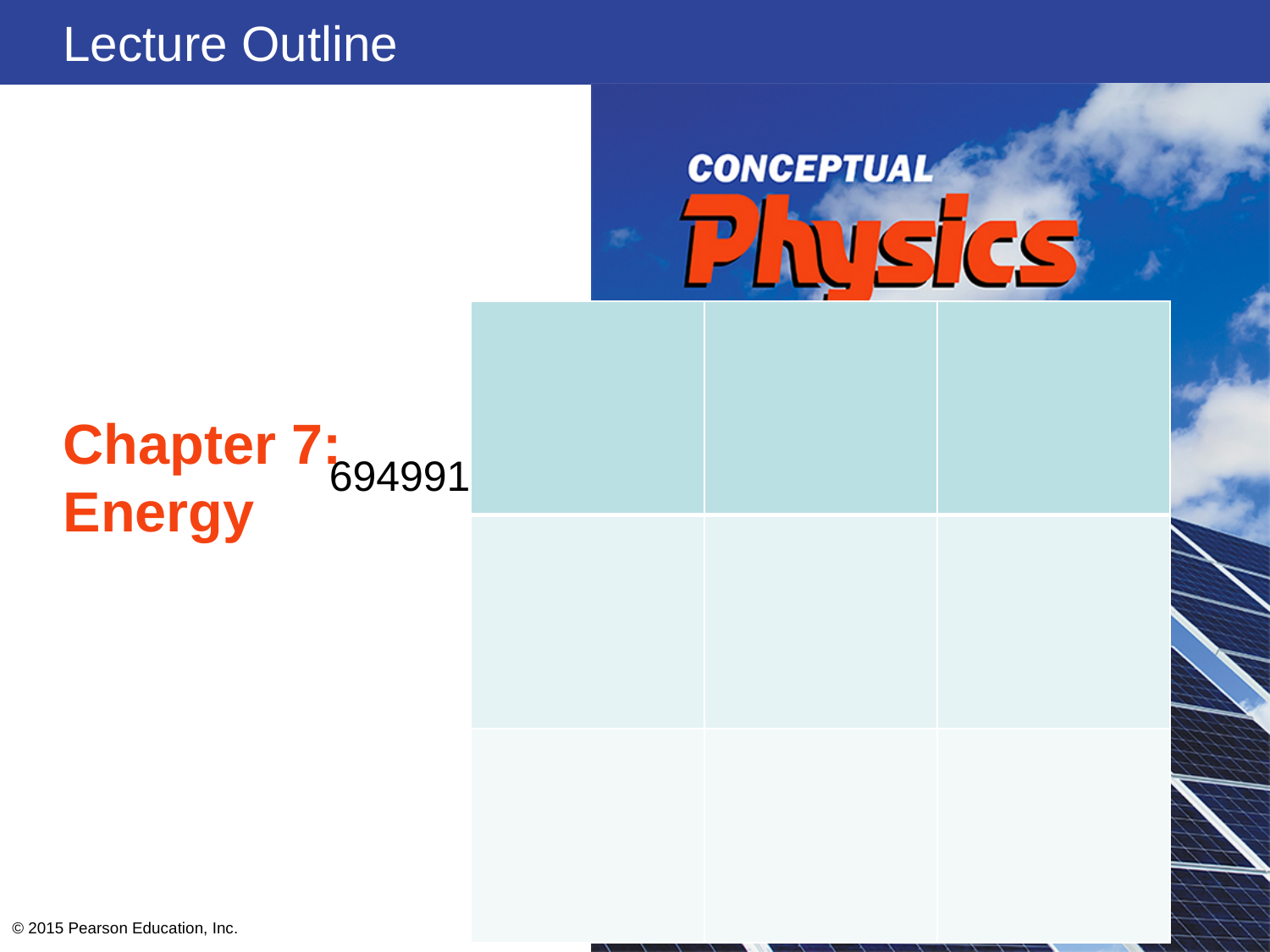

|  |  |  |
| --- | --- | --- |
|  |  |  |
|  |  |  |
# Chapter 7: Energy
694991
© 2015 Pearson Education, Inc.